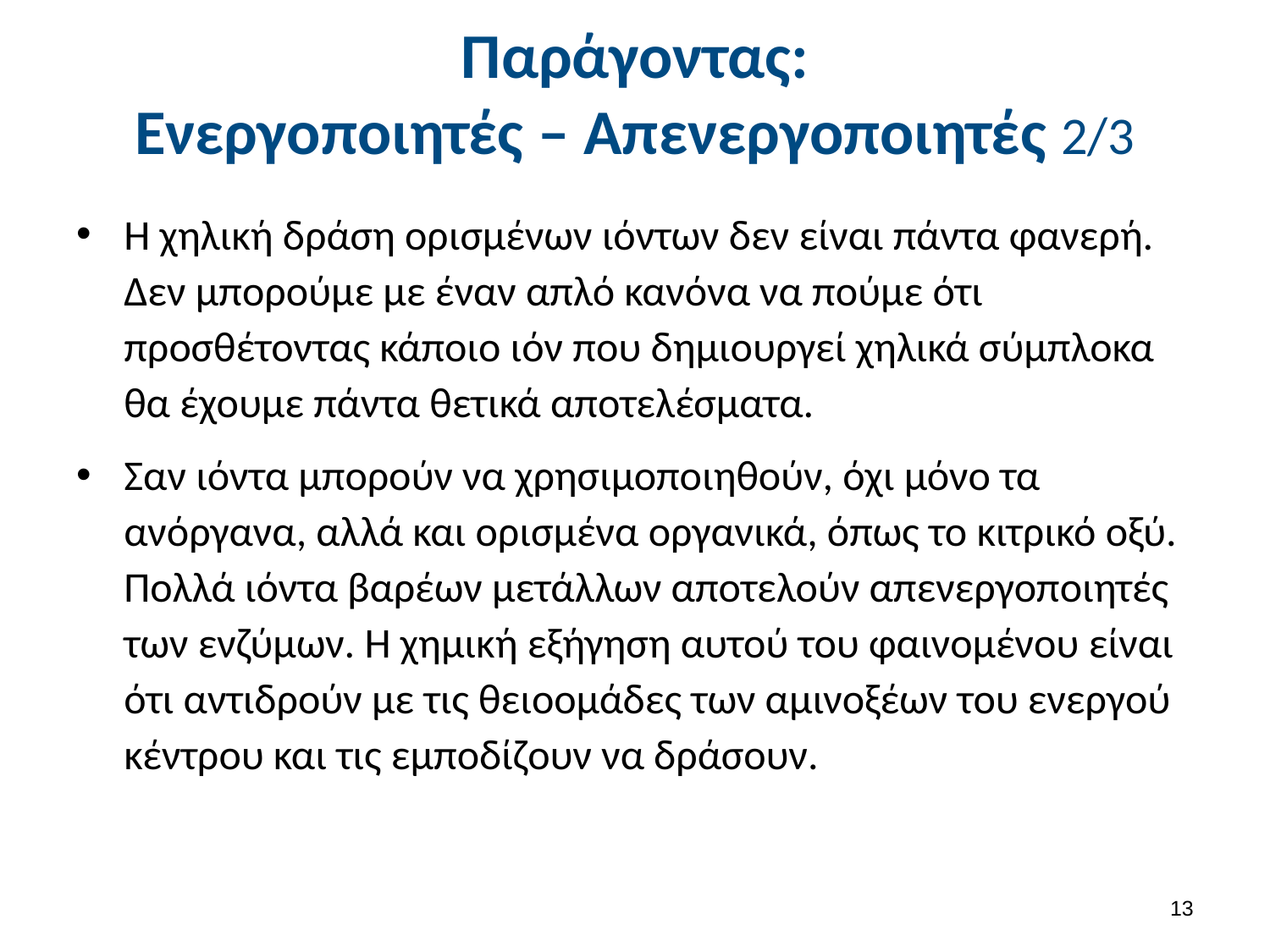

# Παράγοντας: Ενεργοποιητές – Απενεργοποιητές 2/3
Η χηλική δράση ορισμένων ιόντων δεν είναι πάντα φανερή. Δεν μπορούμε με έναν απλό κανόνα να πούμε ότι προσθέτοντας κάποιο ιόν που δημιουργεί χηλικά σύμπλοκα θα έχουμε πάντα θετικά αποτελέσματα.
Σαν ιόντα μπορούν να χρησιμοποιηθούν, όχι μόνο τα ανόργανα, αλλά και ορισμένα οργανικά, όπως το κιτρικό οξύ. Πολλά ιόντα βαρέων μετάλλων αποτελούν απενεργοποιητές των ενζύμων. Η χημική εξήγηση αυτού του φαινομένου είναι ότι αντιδρούν με τις θειοομάδες των αμινοξέων του ενεργού κέντρου και τις εμποδίζουν να δράσουν.
13